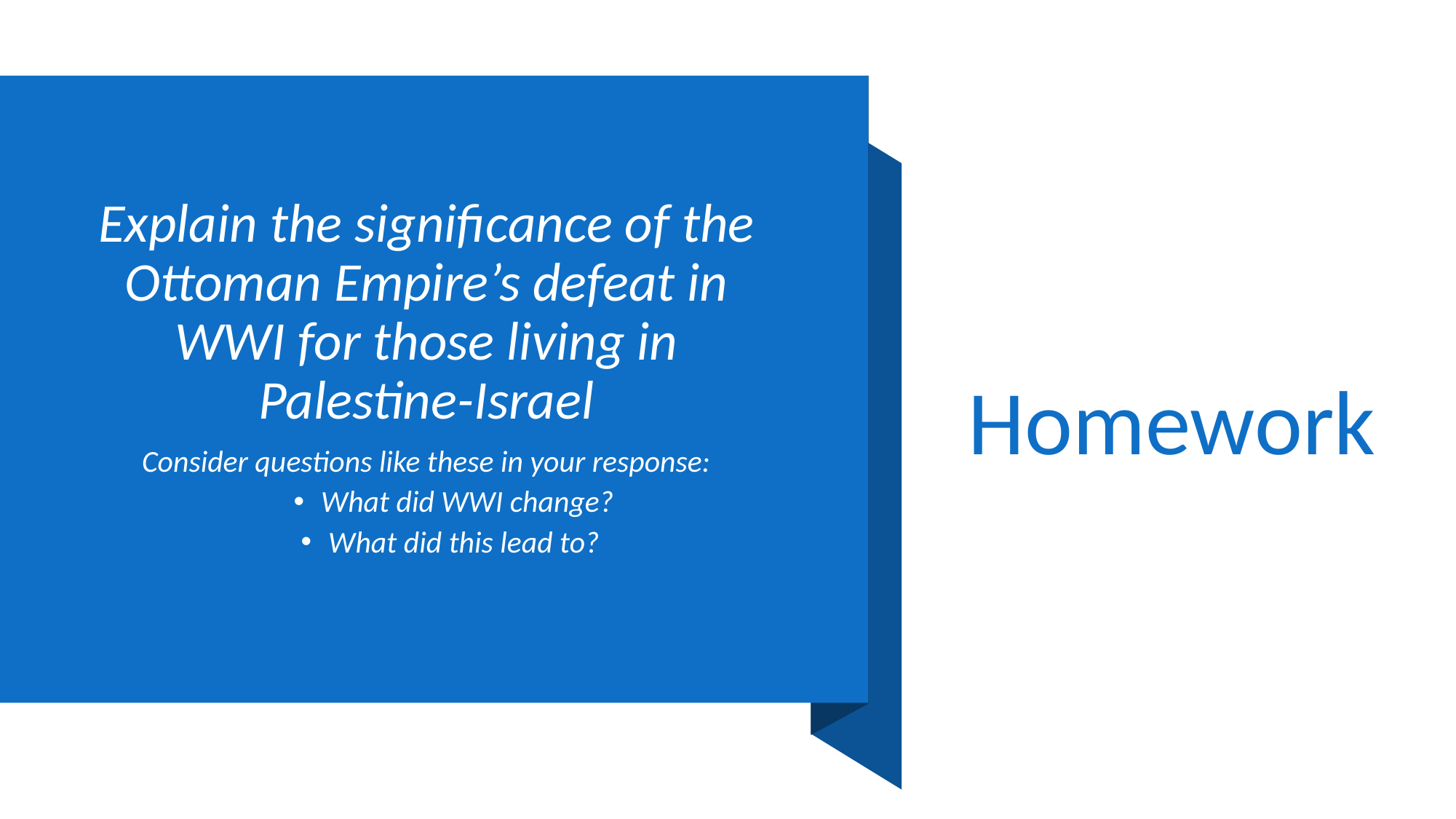

# Homework
Explain the significance of the Ottoman Empire’s defeat in WWI for those living in Palestine-Israel
Consider questions like these in your response:
What did WWI change?
What did this lead to?